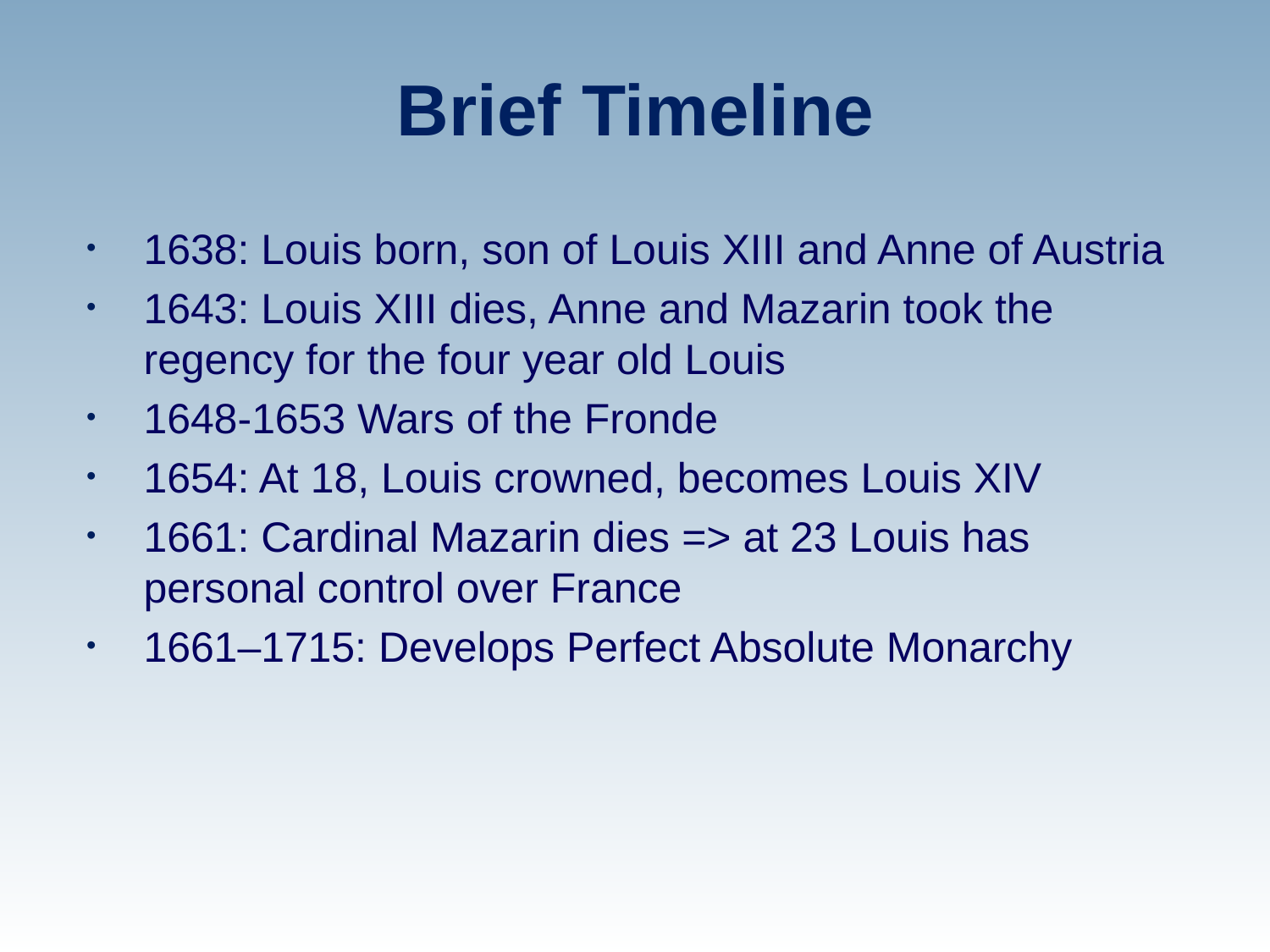

# Brief Timeline
1638: Louis born, son of Louis XIII and Anne of Austria
1643: Louis XIII dies, Anne and Mazarin took the regency for the four year old Louis
1648-1653 Wars of the Fronde
1654: At 18, Louis crowned, becomes Louis XIV
1661: Cardinal Mazarin dies => at 23 Louis has personal control over France
1661–1715: Develops Perfect Absolute Monarchy